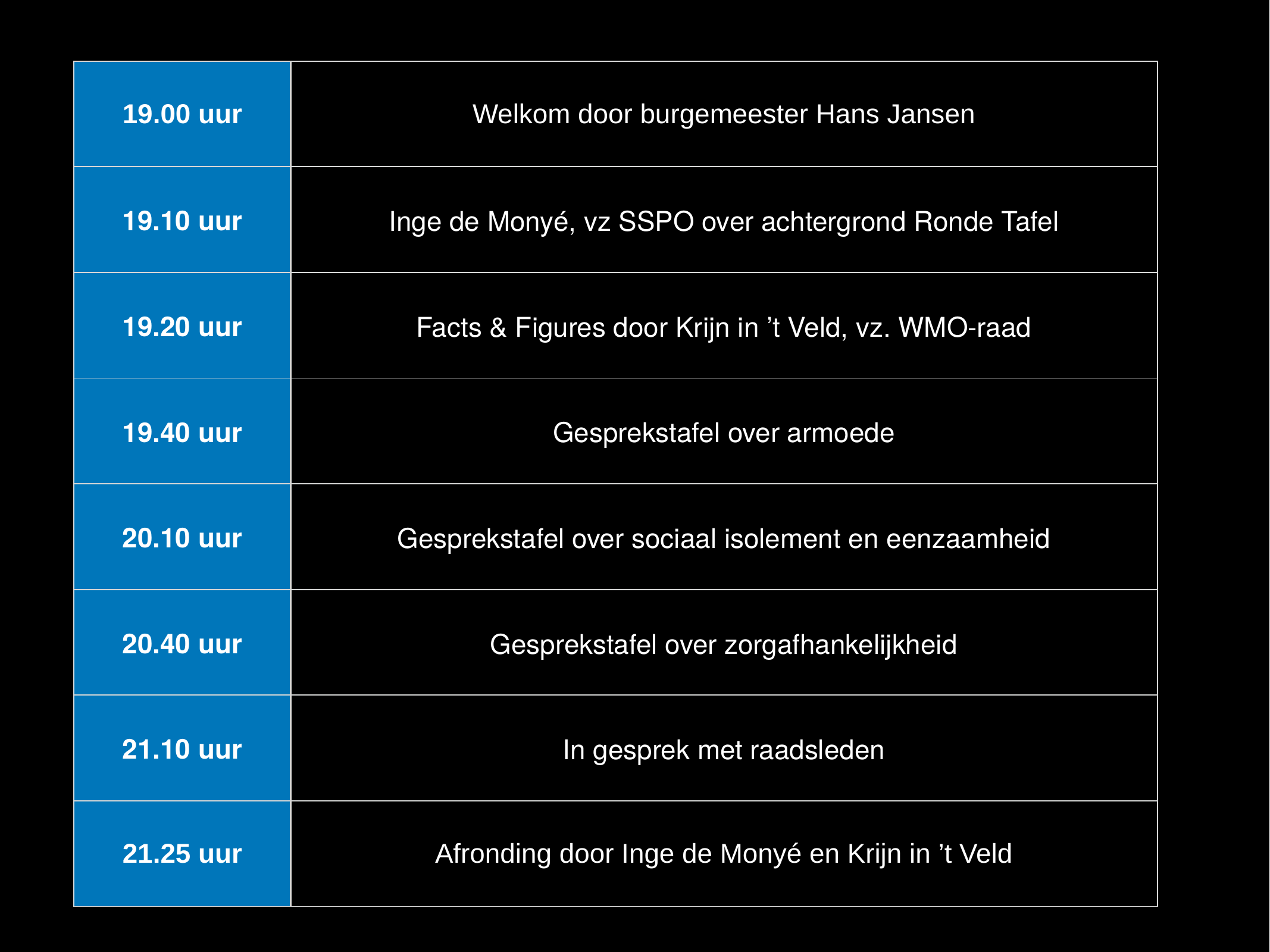

| 19.00 uur | Welkom door burgemeester Hans Jansen |
| --- | --- |
| 19.10 uur | Inge de Monyé, vz SSPO over achtergrond Ronde Tafel |
| 19.20 uur | Facts & Figures door Krijn in ’t Veld, vz. WMO-raad |
| 19.40 uur | Gesprekstafel over armoede |
| 20.10 uur | Gesprekstafel over sociaal isolement en eenzaamheid |
| 20.40 uur | Gesprekstafel over zorgafhankelijkheid |
| 21.10 uur | In gesprek met raadsleden |
| 21.25 uur | Afronding door Inge de Monyé en Krijn in ’t Veld |